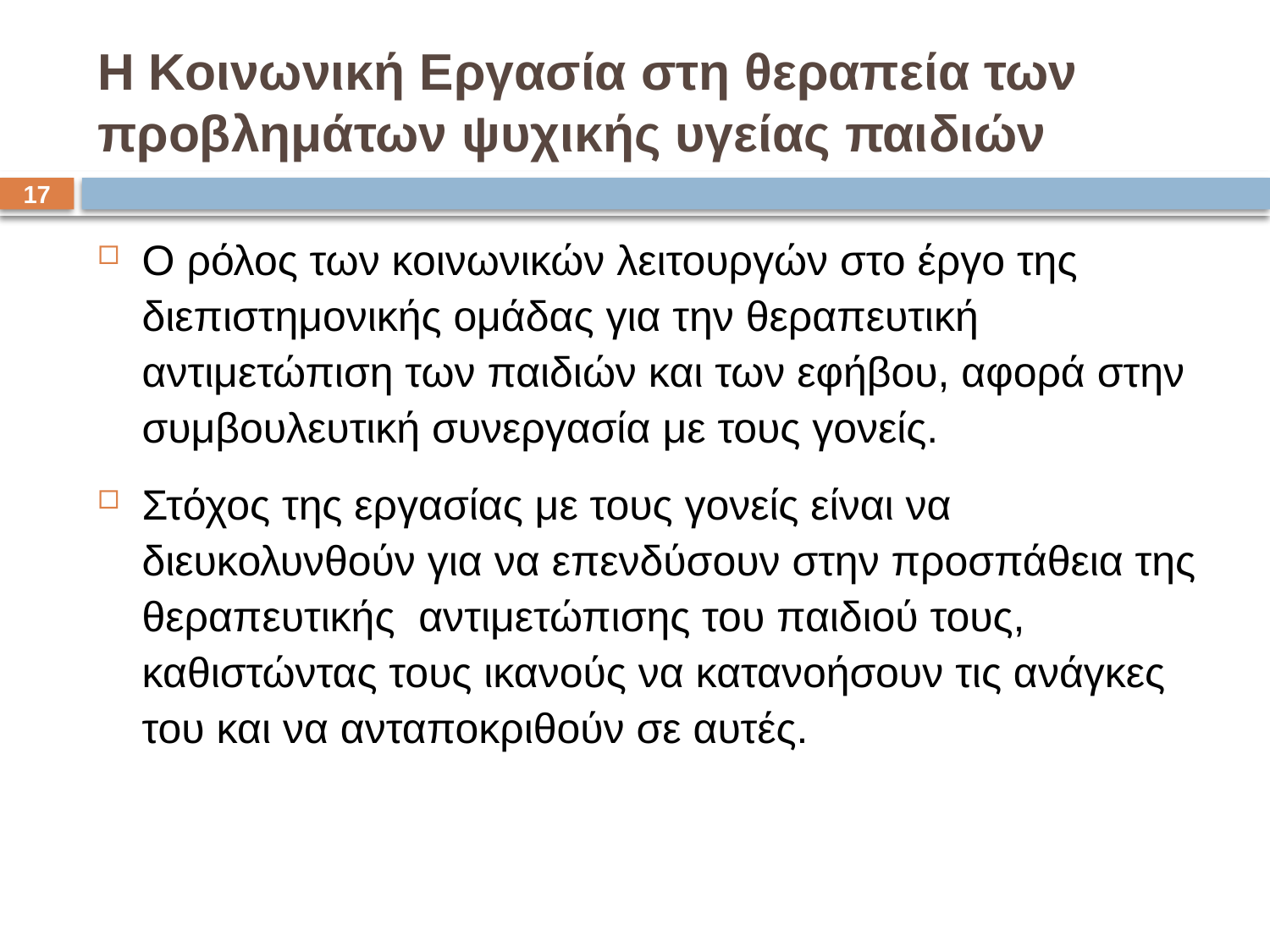

# Η Κοινωνική Εργασία στη θεραπεία των προβλημάτων ψυχικής υγείας παιδιών
17
Ο ρόλος των κοινωνικών λειτουργών στο έργο της διεπιστημονικής ομάδας για την θεραπευτική αντιμετώπιση των παιδιών και των εφήβου, αφορά στην συμβουλευτική συνεργασία με τους γονείς.
Στόχος της εργασίας με τους γονείς είναι να διευκολυνθούν για να επενδύσουν στην προσπάθεια της θεραπευτικής  αντιμετώπισης του παιδιού τους, καθιστώντας τους ικανούς να κατανοήσουν τις ανάγκες του και να ανταποκριθούν σε αυτές.